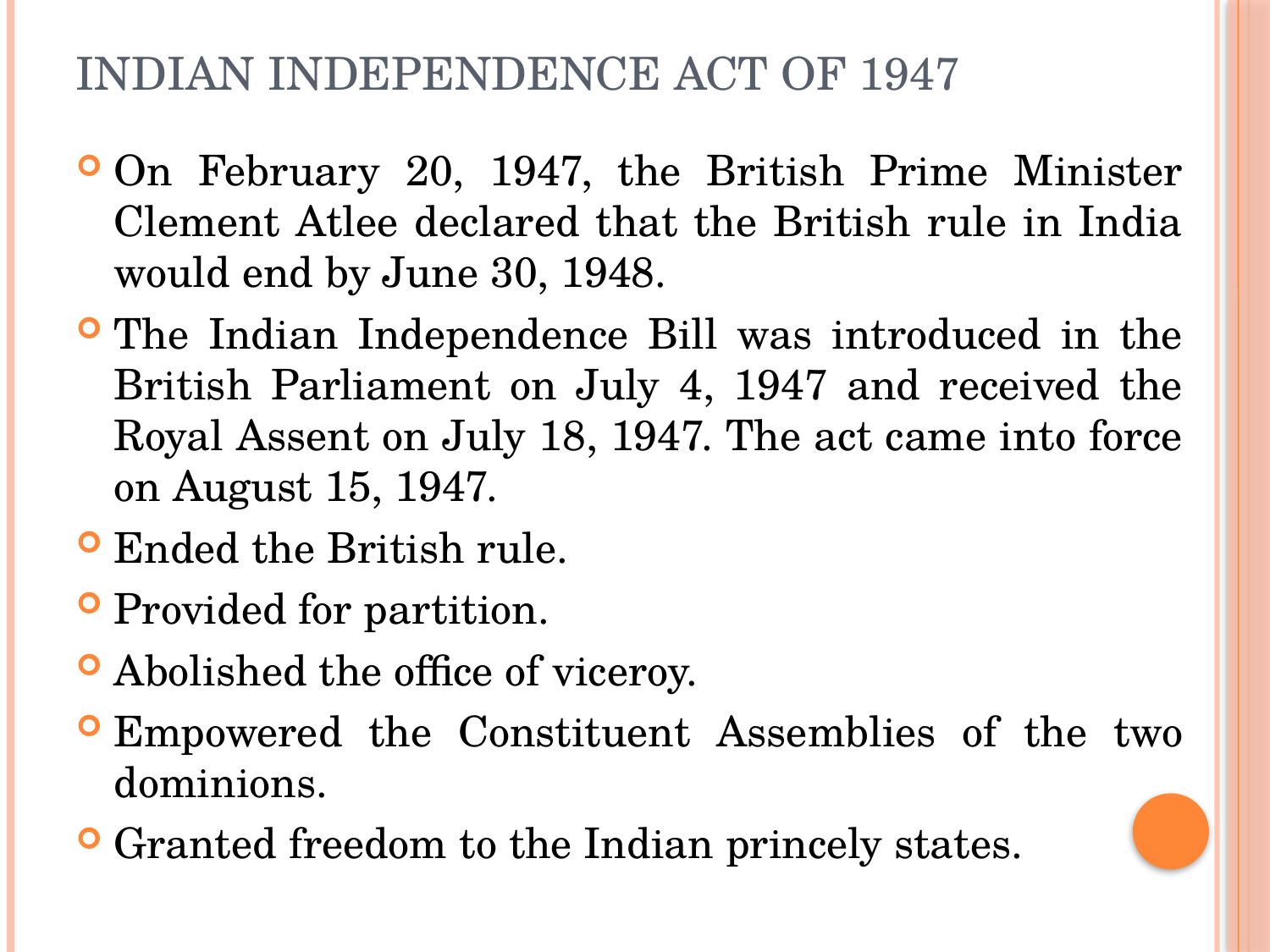

# Indian Independence act of 1947
On February 20, 1947, the British Prime Minister Clement Atlee declared that the British rule in India would end by June 30, 1948.
The Indian Independence Bill was introduced in the British Parliament on July 4, 1947 and received the Royal Assent on July 18, 1947. The act came into force on August 15, 1947.
Ended the British rule.
Provided for partition.
Abolished the office of viceroy.
Empowered the Constituent Assemblies of the two dominions.
Granted freedom to the Indian princely states.